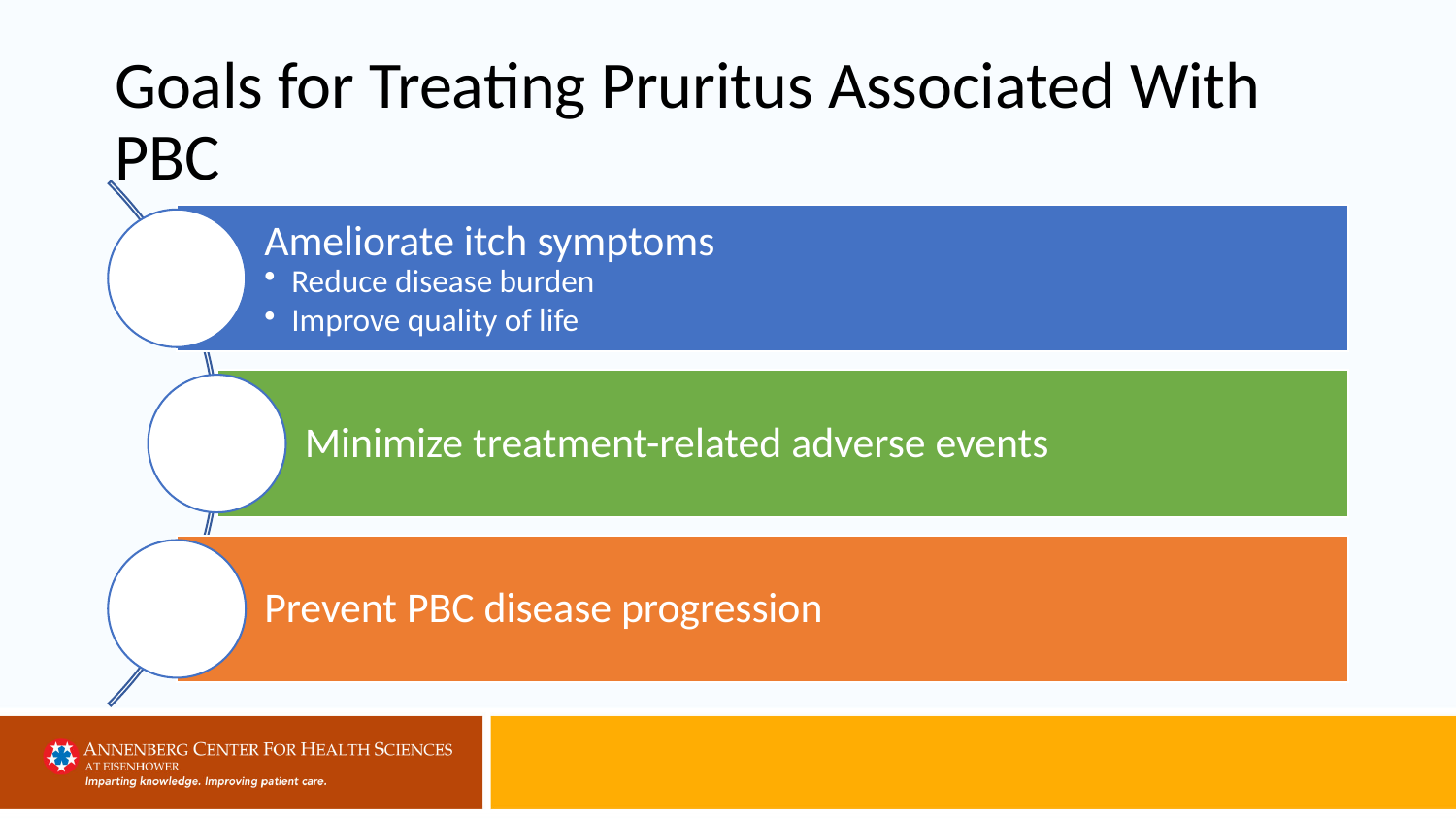

# Goals for Treating Pruritus Associated With PBC
Ameliorate itch symptoms
Reduce disease burden
Improve quality of life
Minimize treatment-related adverse events
Prevent PBC disease progression